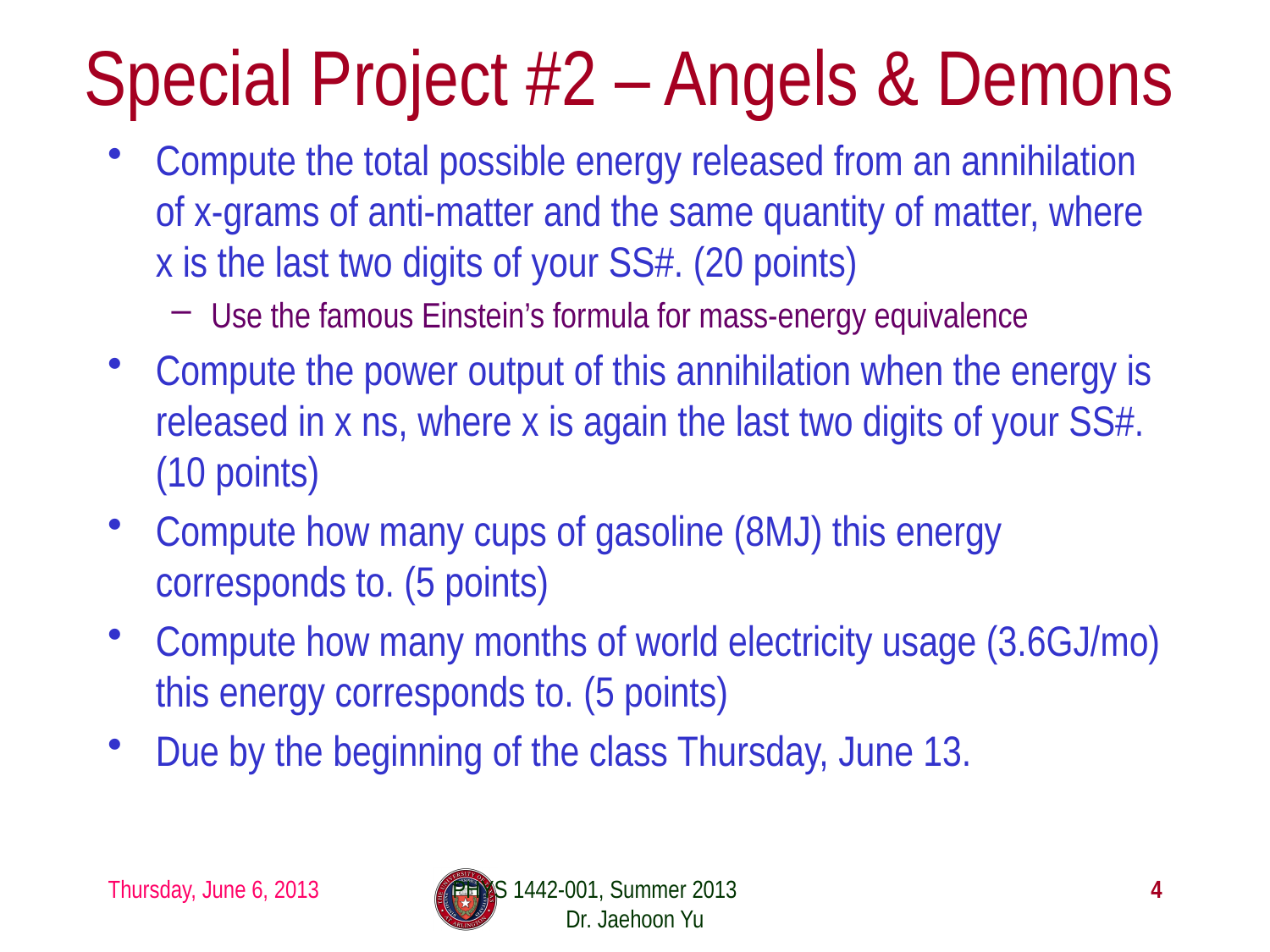

# Special Project #2 – Angels & Demons
Compute the total possible energy released from an annihilation of x-grams of anti-matter and the same quantity of matter, where x is the last two digits of your SS#. (20 points)
Use the famous Einstein’s formula for mass-energy equivalence
Compute the power output of this annihilation when the energy is released in x ns, where x is again the last two digits of your SS#. (10 points)
Compute how many cups of gasoline (8MJ) this energy corresponds to. (5 points)
Compute how many months of world electricity usage (3.6GJ/mo) this energy corresponds to. (5 points)
Due by the beginning of the class Thursday, June 13.
Thursday, June 6, 2013
PHYS 1442-001, Summer 2013               Dr. Jaehoon Yu
4